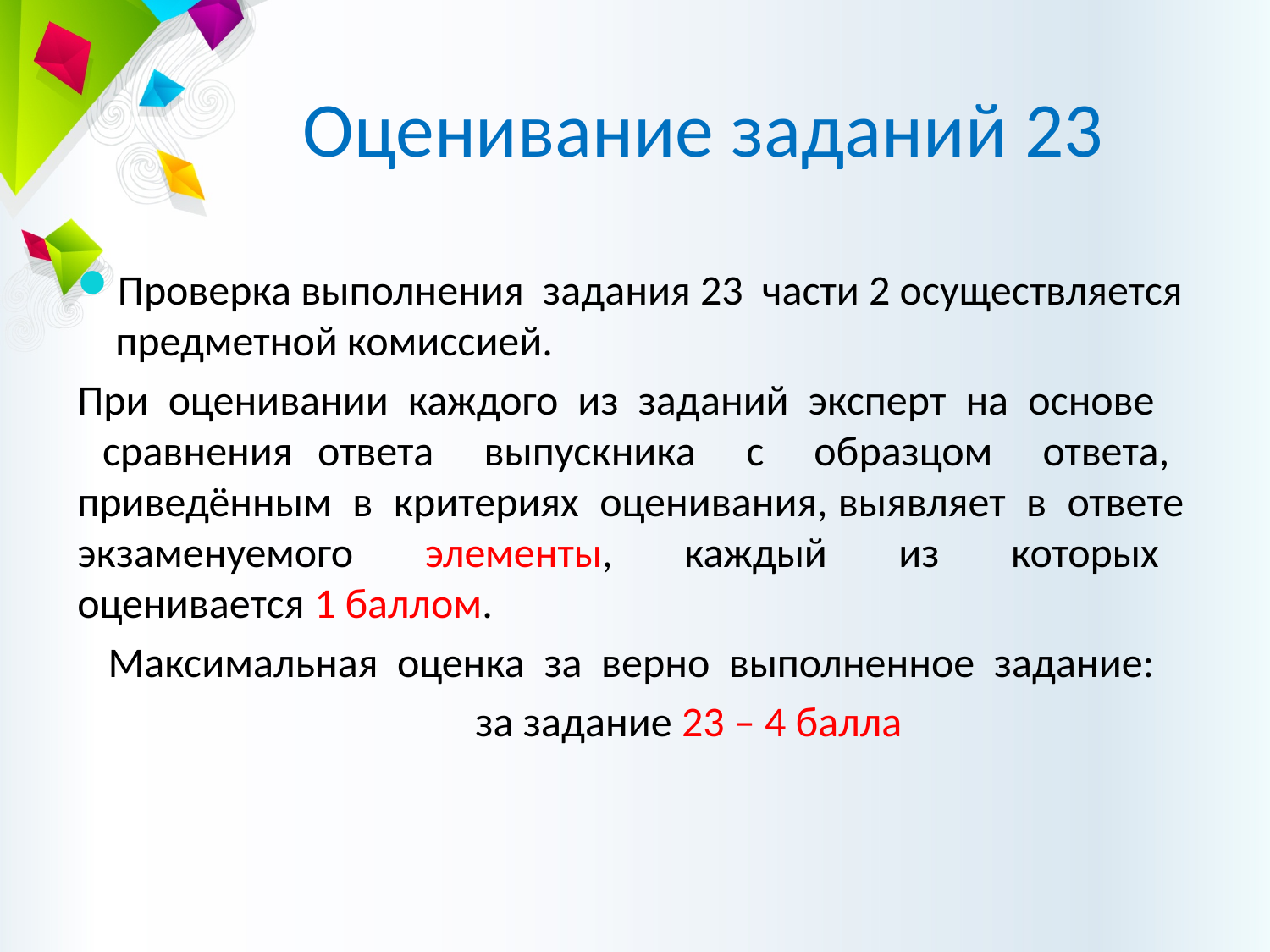

# Оценивание заданий 23
Проверка выполнения  задания 23  части 2 осуществляется  предметной комиссией.
При  оценивании  каждого  из  заданий  эксперт  на  основе      сравнения ответа  выпускника  с  образцом  ответа,  приведённым  в  критериях  оценивания, выявляет  в  ответе  экзаменуемого  элементы,  каждый  из  которых  оценивается 1 баллом.
 Максимальная  оценка  за  верно  выполненное  задание:
           за задание 23 – 4 балла